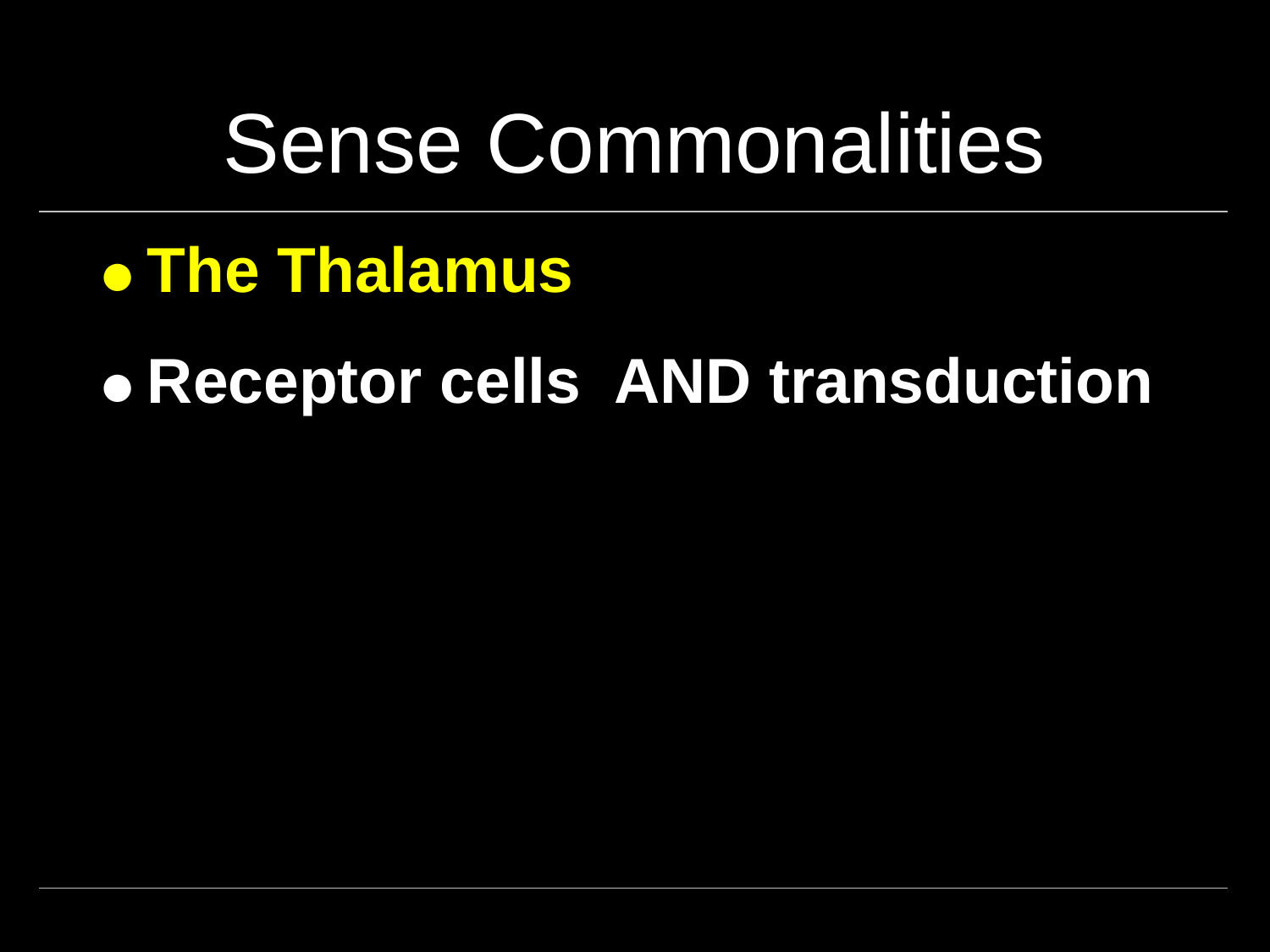

# Sense Commonalities
The Thalamus
Receptor cells  AND transduction